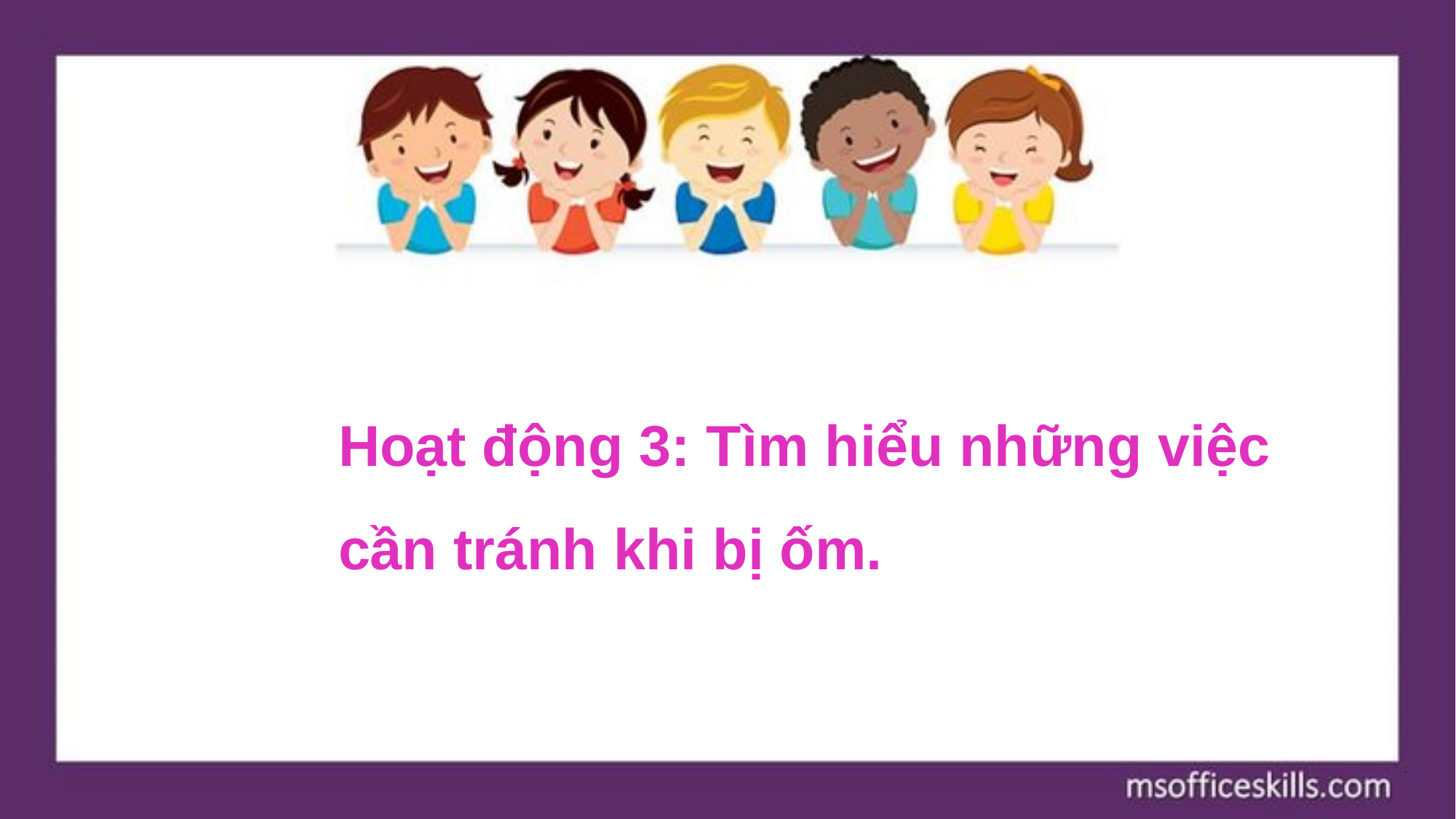

# Hoạt động 3: Tìm hiểu những việc cần tránh khi bị ốm.